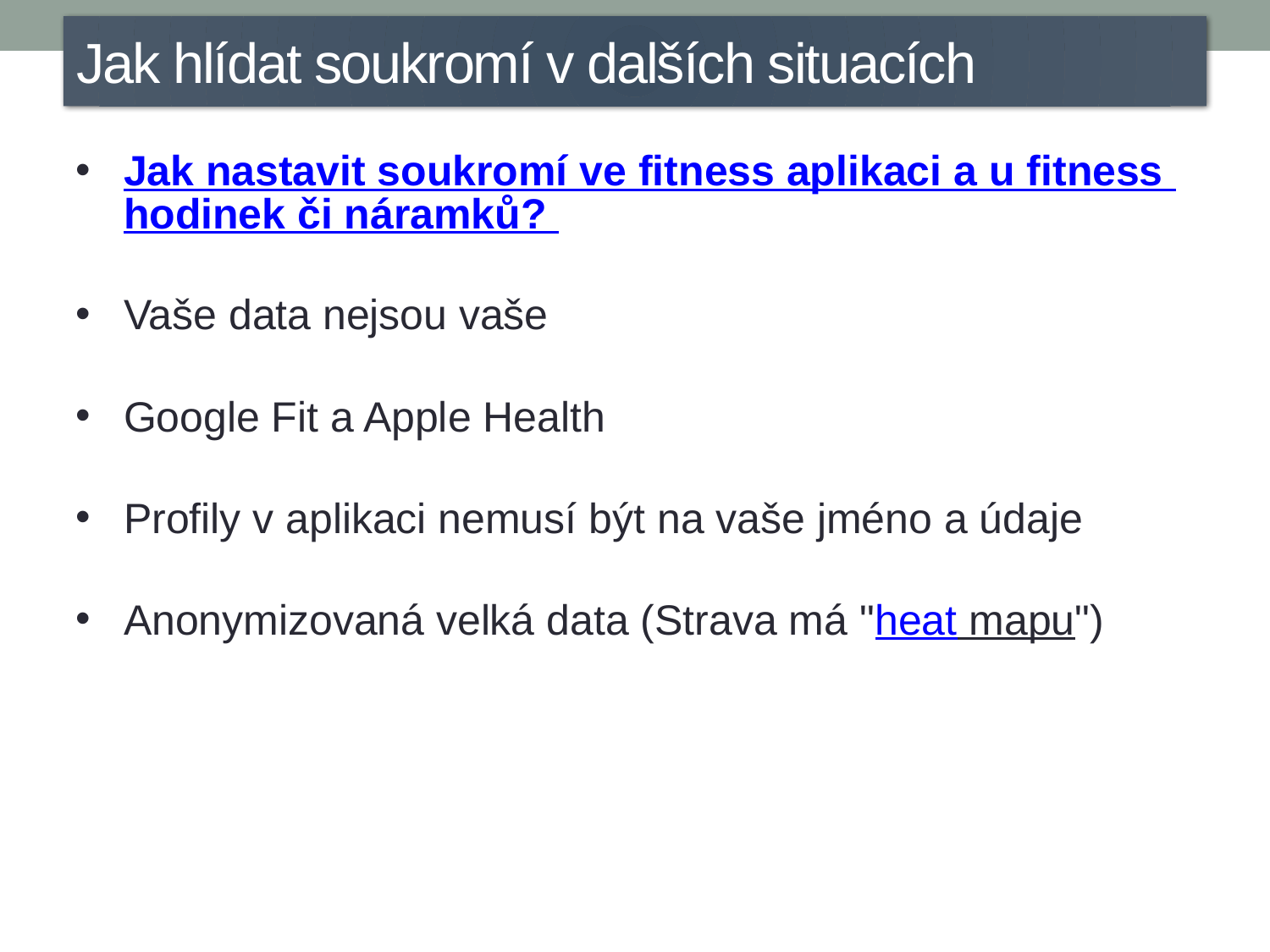

Jak hlídat soukromí v dalších situacích
Jak nastavit soukromí ve fitness aplikaci a u fitness hodinek či náramků?

Vaše data nejsou vaše

Google Fit a Apple Health

Profily v aplikaci nemusí být na vaše jméno a údaje

Anonymizovaná velká data (Strava má "heat mapu")